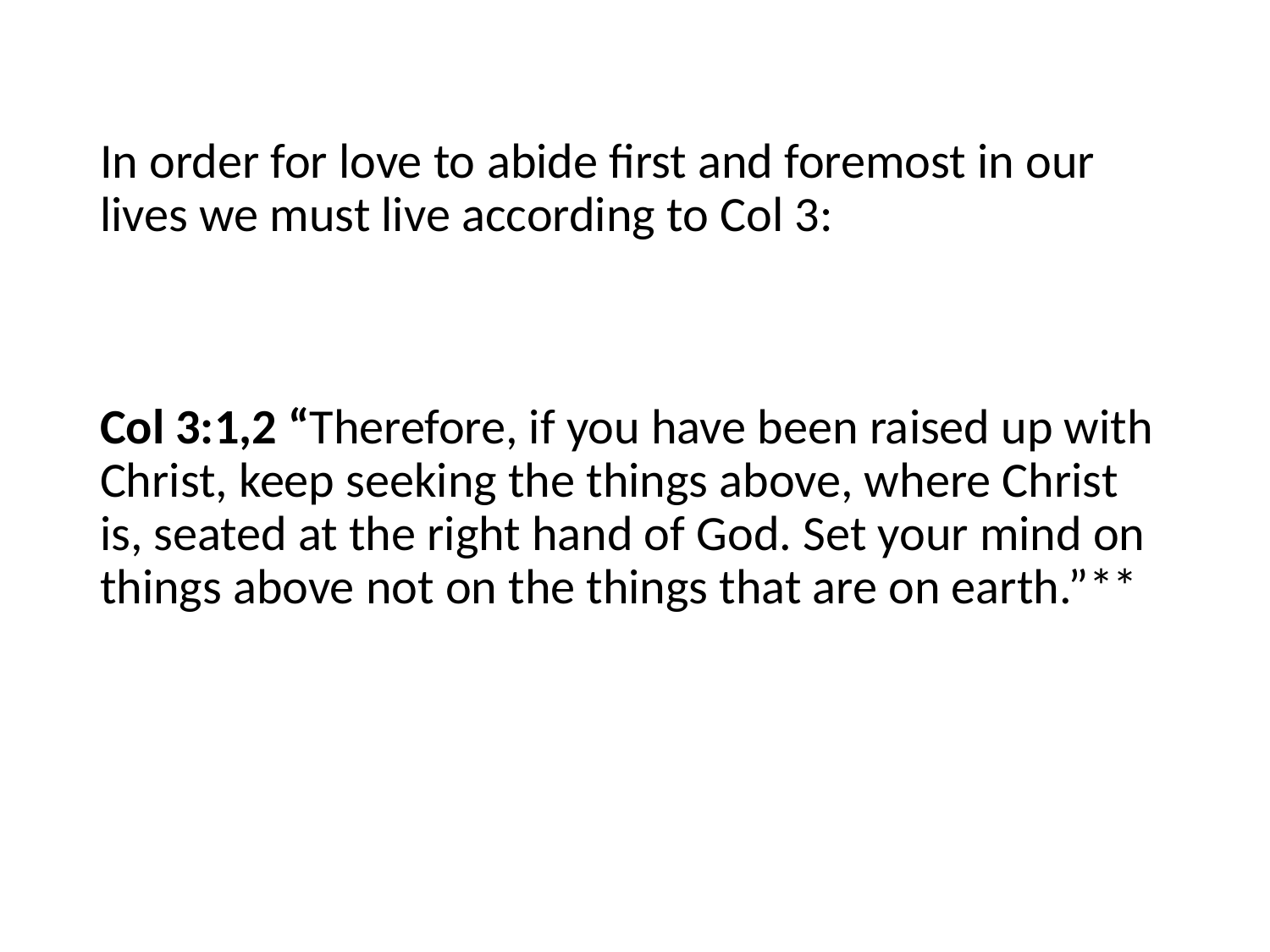

#

In order for love to abide first and foremost in our lives we must live according to Col 3:

Col 3:1,2 “Therefore, if you have been raised up with Christ, keep seeking the things above, where Christ is, seated at the right hand of God. Set your mind on things above not on the things that are on earth.”**